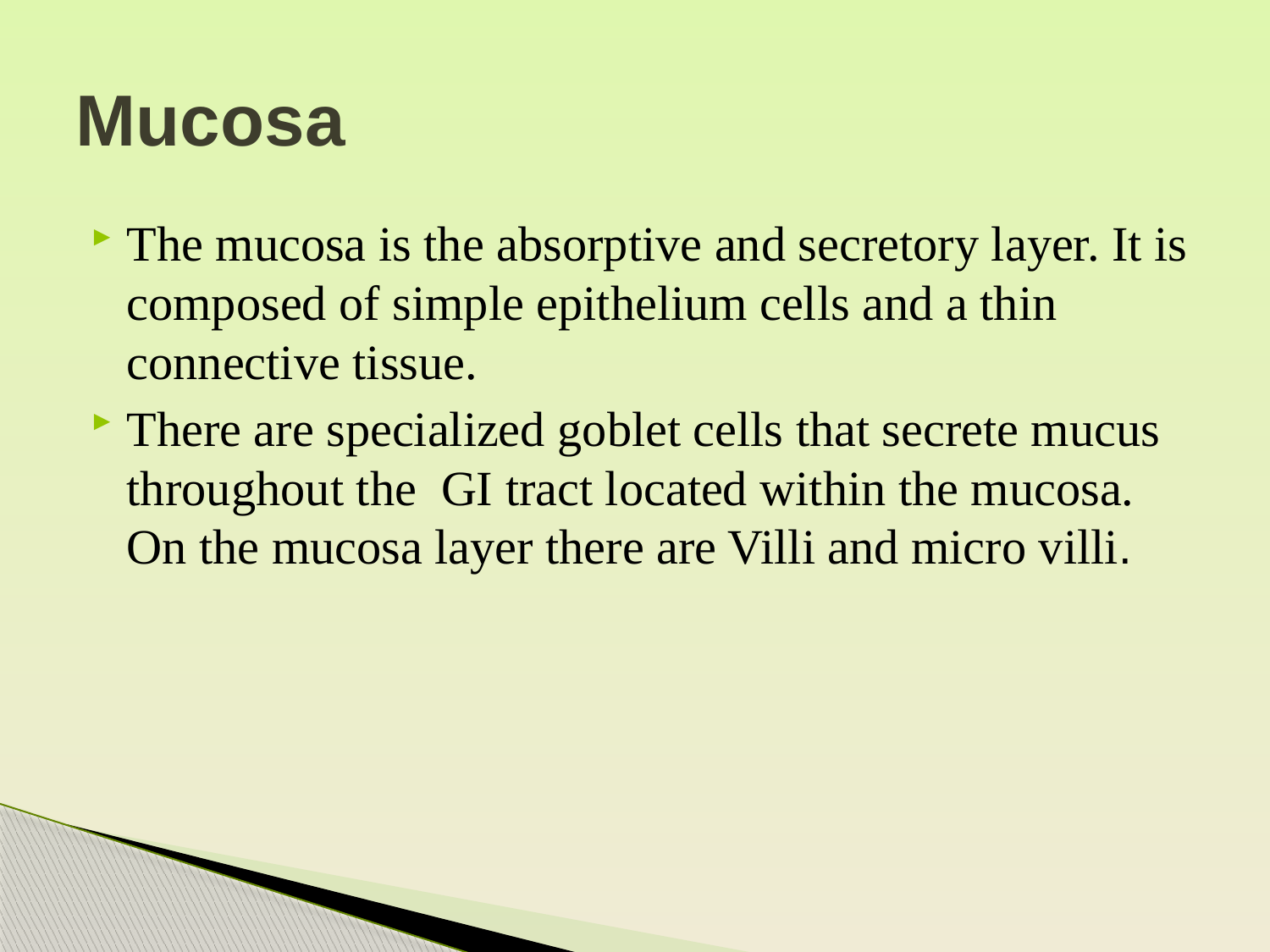

# Mucosa
The mucosa is the absorptive and secretory layer. It is composed of simple epithelium cells and a thin connective tissue.
There are specialized goblet cells that secrete mucus throughout the  GI tract located within the mucosa. On the mucosa layer there are Villi and micro villi.